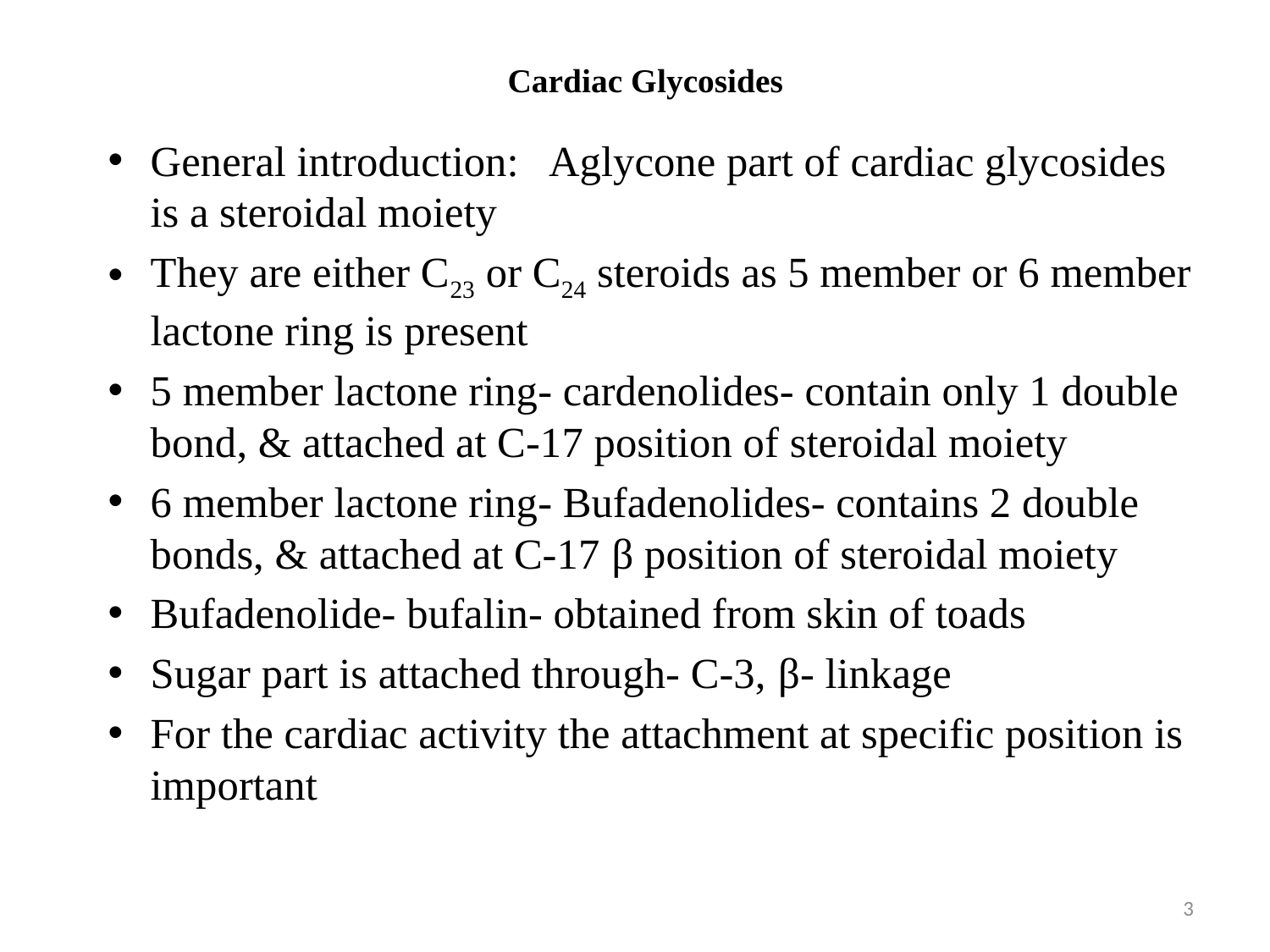

# Cardiac Glycosides
General introduction:   Aglycone part of cardiac glycosides is a steroidal moiety
They are either C23 or C24 steroids as 5 member or 6 member lactone ring is present
5 member lactone ring- cardenolides- contain only 1 double bond, & attached at C-17 position of steroidal moiety
6 member lactone ring- Bufadenolides- contains 2 double bonds, & attached at C-17 β position of steroidal moiety
Bufadenolide- bufalin- obtained from skin of toads
Sugar part is attached through- C-3, β- linkage
For the cardiac activity the attachment at specific position is important

3